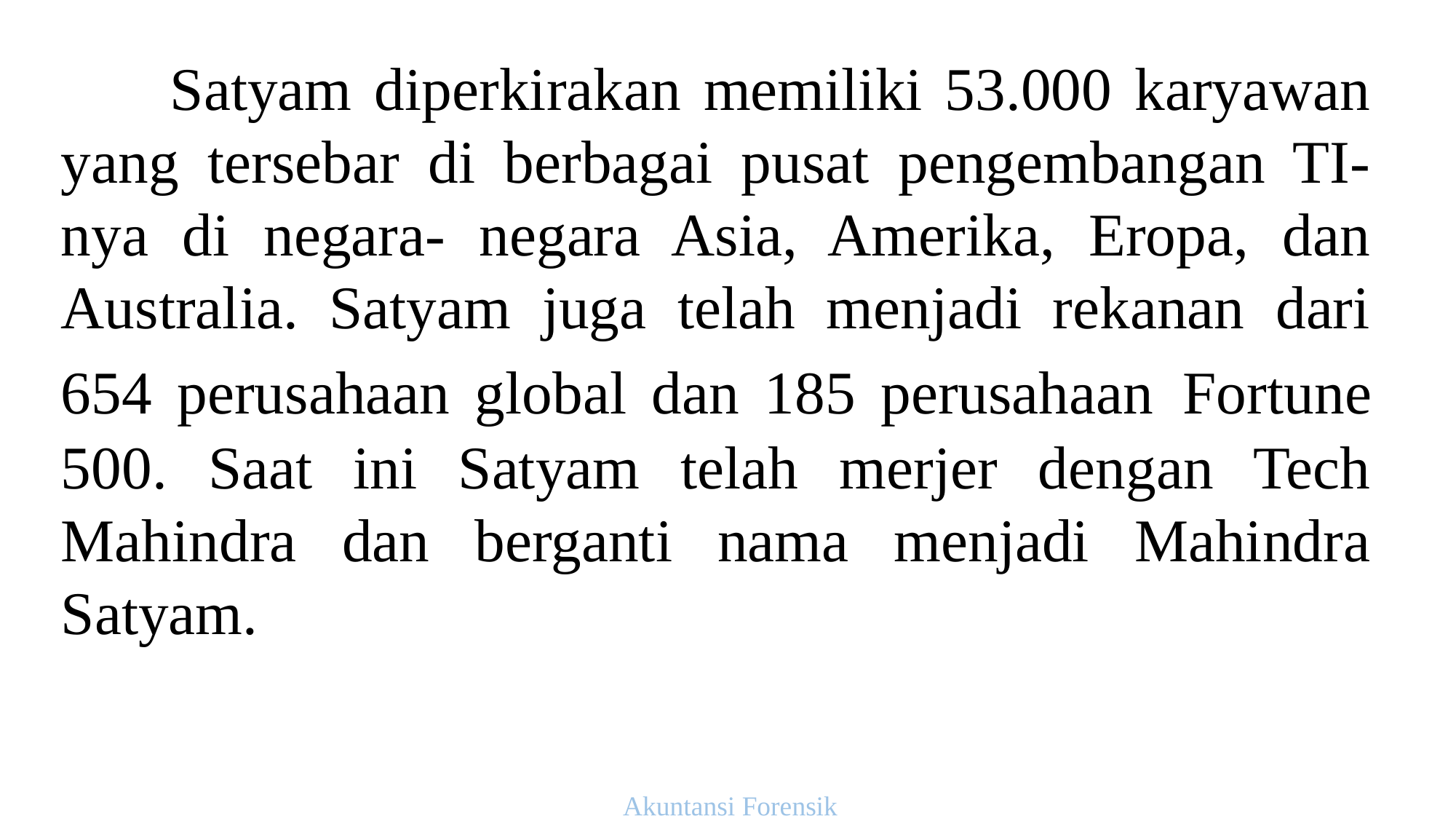

Satyam diperkirakan memiliki 53.000 karyawan yang tersebar di berbagai pusat pengembangan TI-nya di negara- negara Asia, Amerika, Eropa, dan Australia. Satyam juga telah menjadi rekanan dari 654 perusahaan global dan 185 perusahaan Fortune 500. Saat ini Satyam telah merjer dengan Tech Mahindra dan berganti nama menjadi Mahindra Satyam.
Akuntansi Forensik